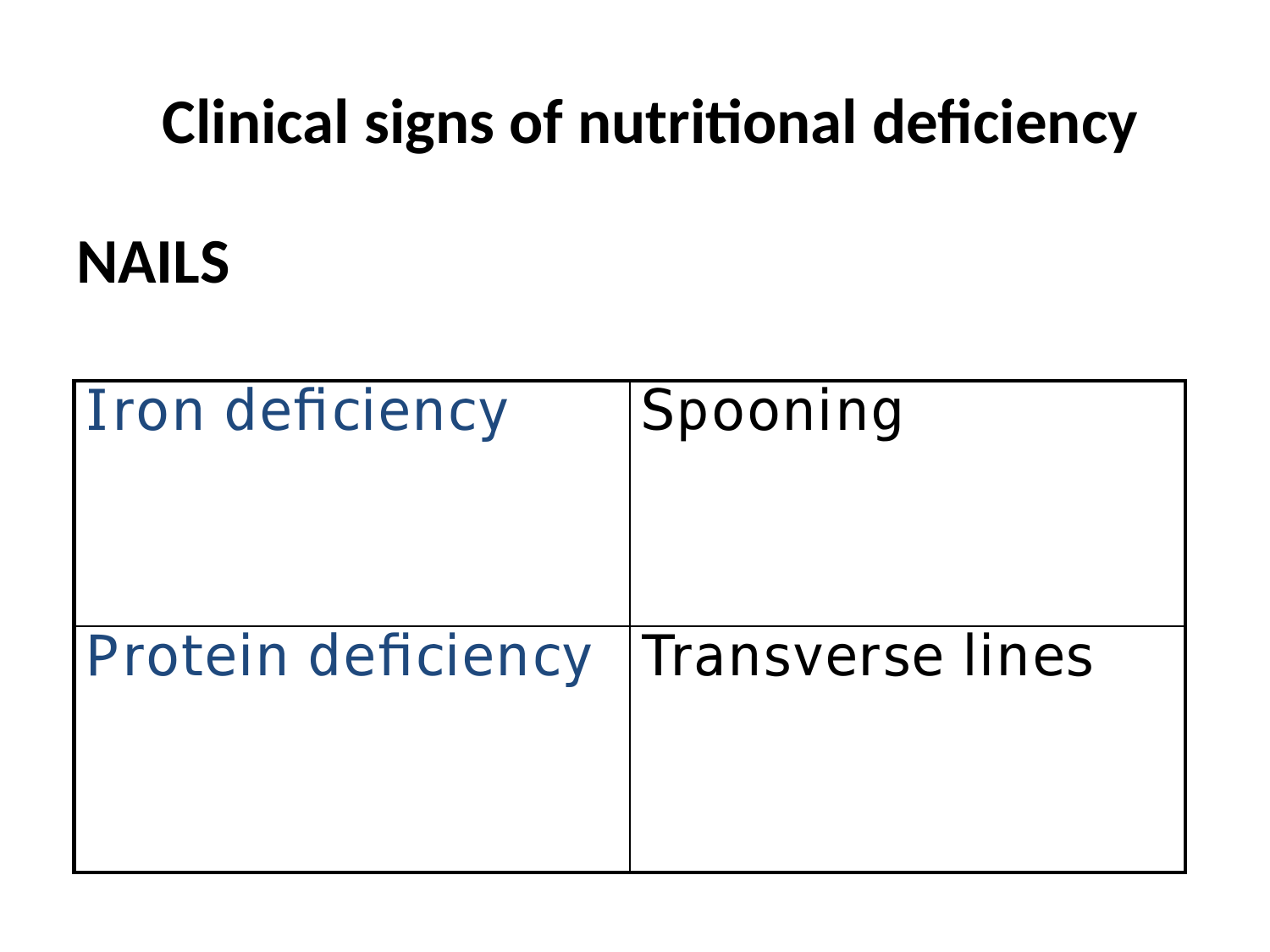

# Clinical signs of nutritional deficiency
NAILS
| Iron deficiency | Spooning |
| --- | --- |
| Protein deficiency | Transverse lines |